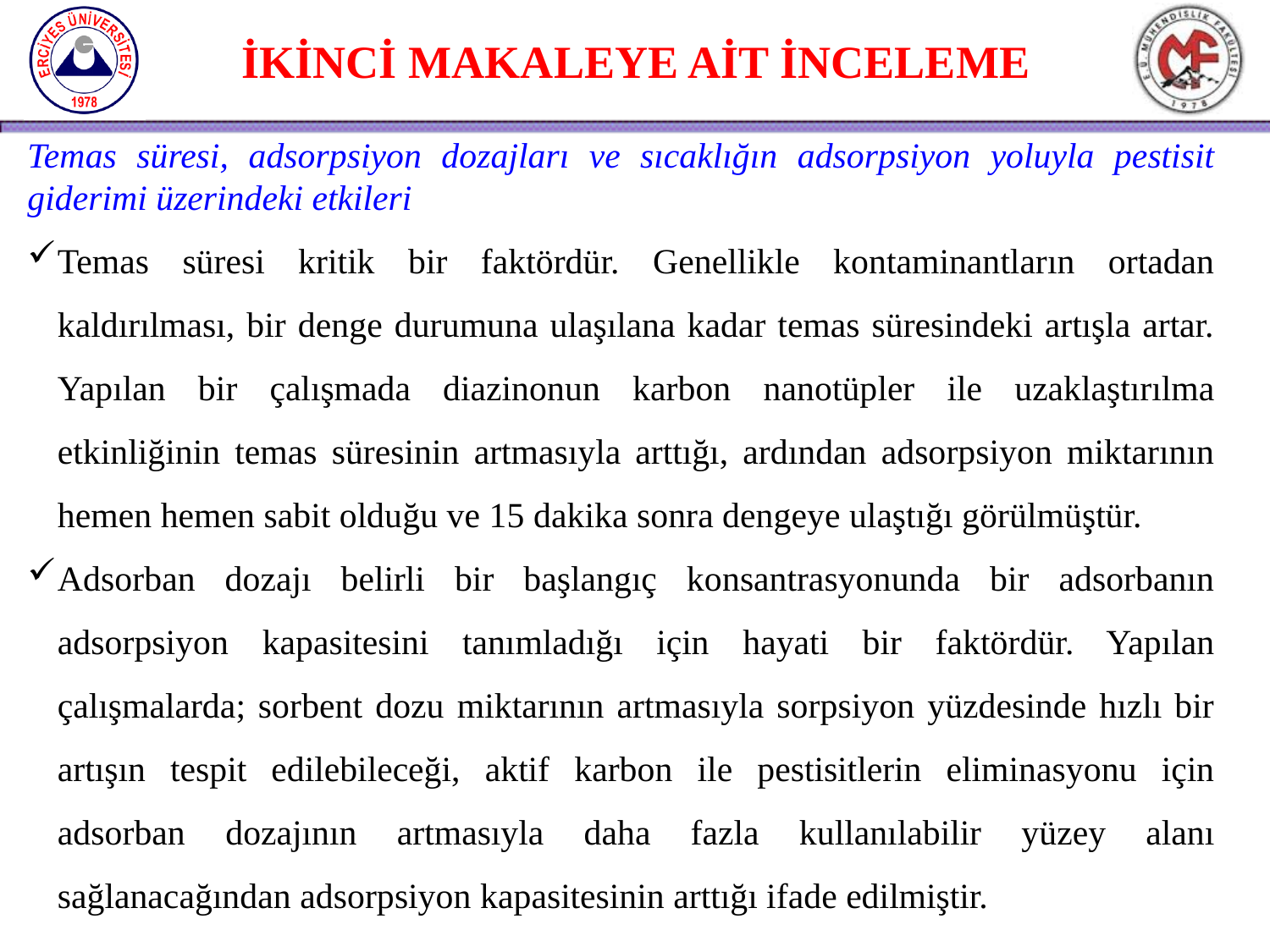

İKİNCİ MAKALEYE AİT İNCELEME
Temas süresi, adsorpsiyon dozajları ve sıcaklığın adsorpsiyon yoluyla pestisit giderimi üzerindeki etkileri
Temas süresi kritik bir faktördür. Genellikle kontaminantların ortadan kaldırılması, bir denge durumuna ulaşılana kadar temas süresindeki artışla artar. Yapılan bir çalışmada diazinonun karbon nanotüpler ile uzaklaştırılma etkinliğinin temas süresinin artmasıyla arttığı, ardından adsorpsiyon miktarının hemen hemen sabit olduğu ve 15 dakika sonra dengeye ulaştığı görülmüştür.
Adsorban dozajı belirli bir başlangıç konsantrasyonunda bir adsorbanın adsorpsiyon kapasitesini tanımladığı için hayati bir faktördür. Yapılan çalışmalarda; sorbent dozu miktarının artmasıyla sorpsiyon yüzdesinde hızlı bir artışın tespit edilebileceği, aktif karbon ile pestisitlerin eliminasyonu için adsorban dozajının artmasıyla daha fazla kullanılabilir yüzey alanı sağlanacağından adsorpsiyon kapasitesinin arttığı ifade edilmiştir.